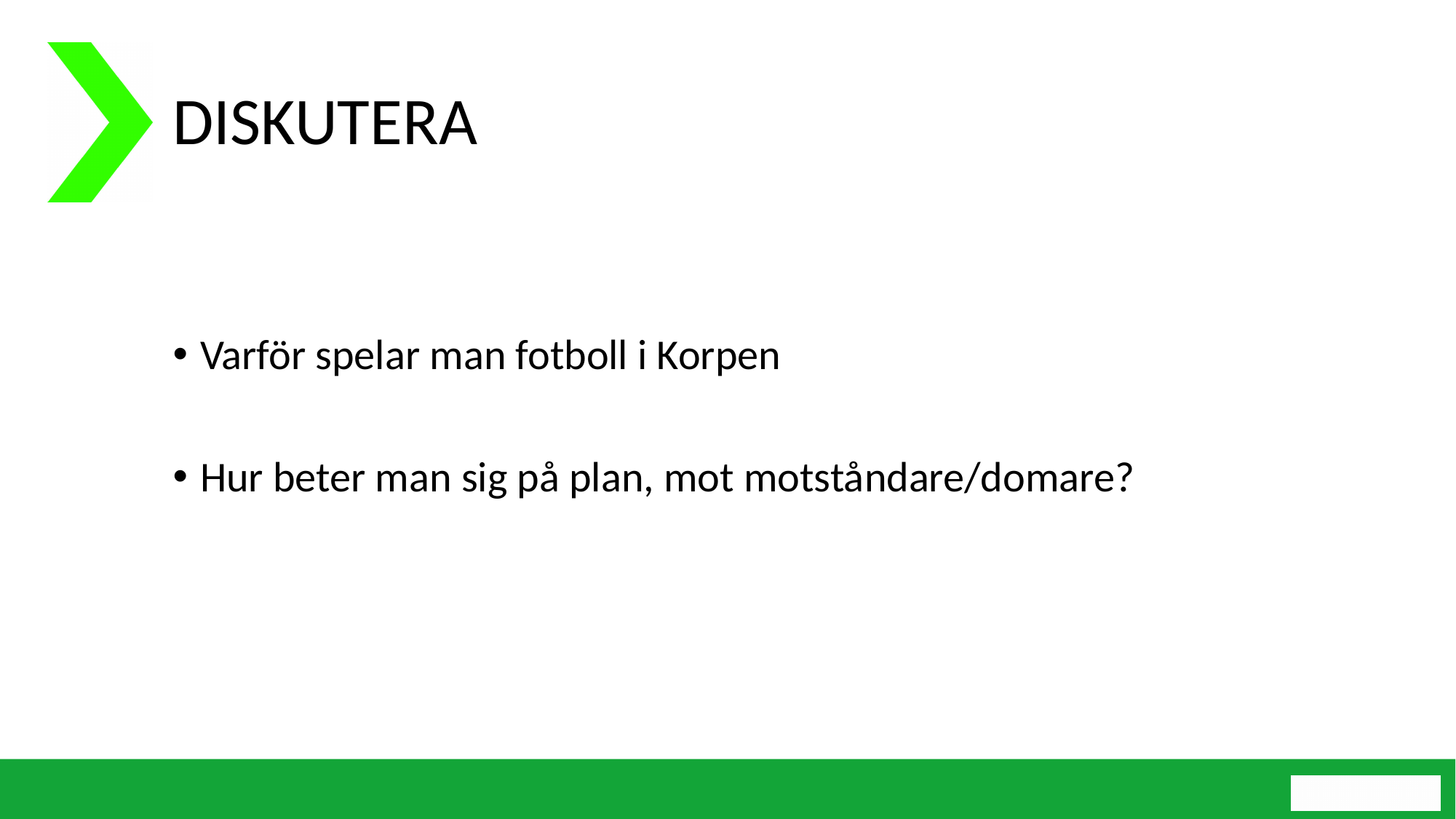

# DISKUTERA
Varför spelar man fotboll i Korpen

Hur beter man sig på plan, mot motståndare/domare?